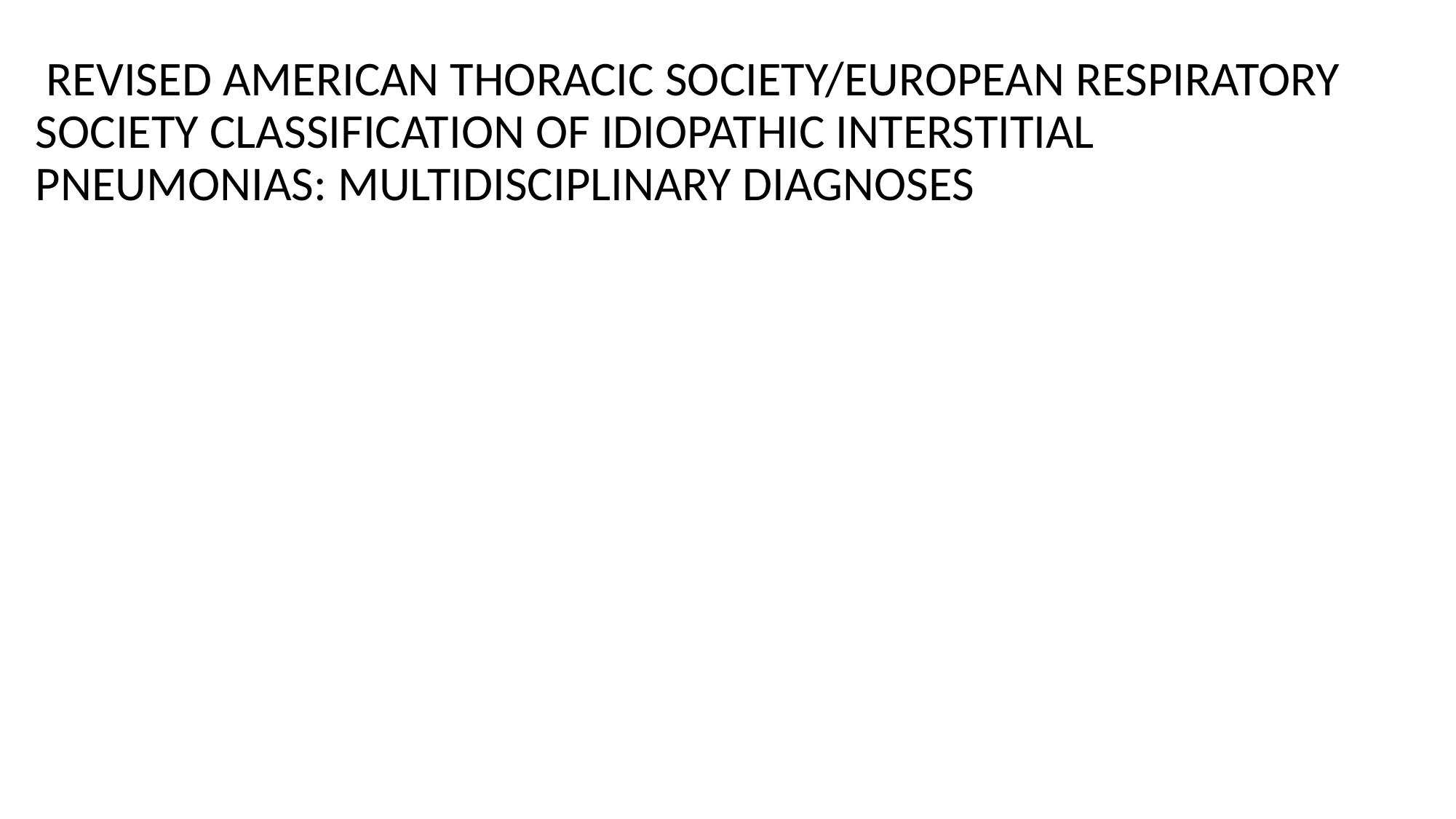

# REVISED AMERICAN THORACIC SOCIETY/EUROPEAN RESPIRATORY SOCIETY CLASSIFICATION OF IDIOPATHIC INTERSTITIAL PNEUMONIAS: MULTIDISCIPLINARY DIAGNOSES